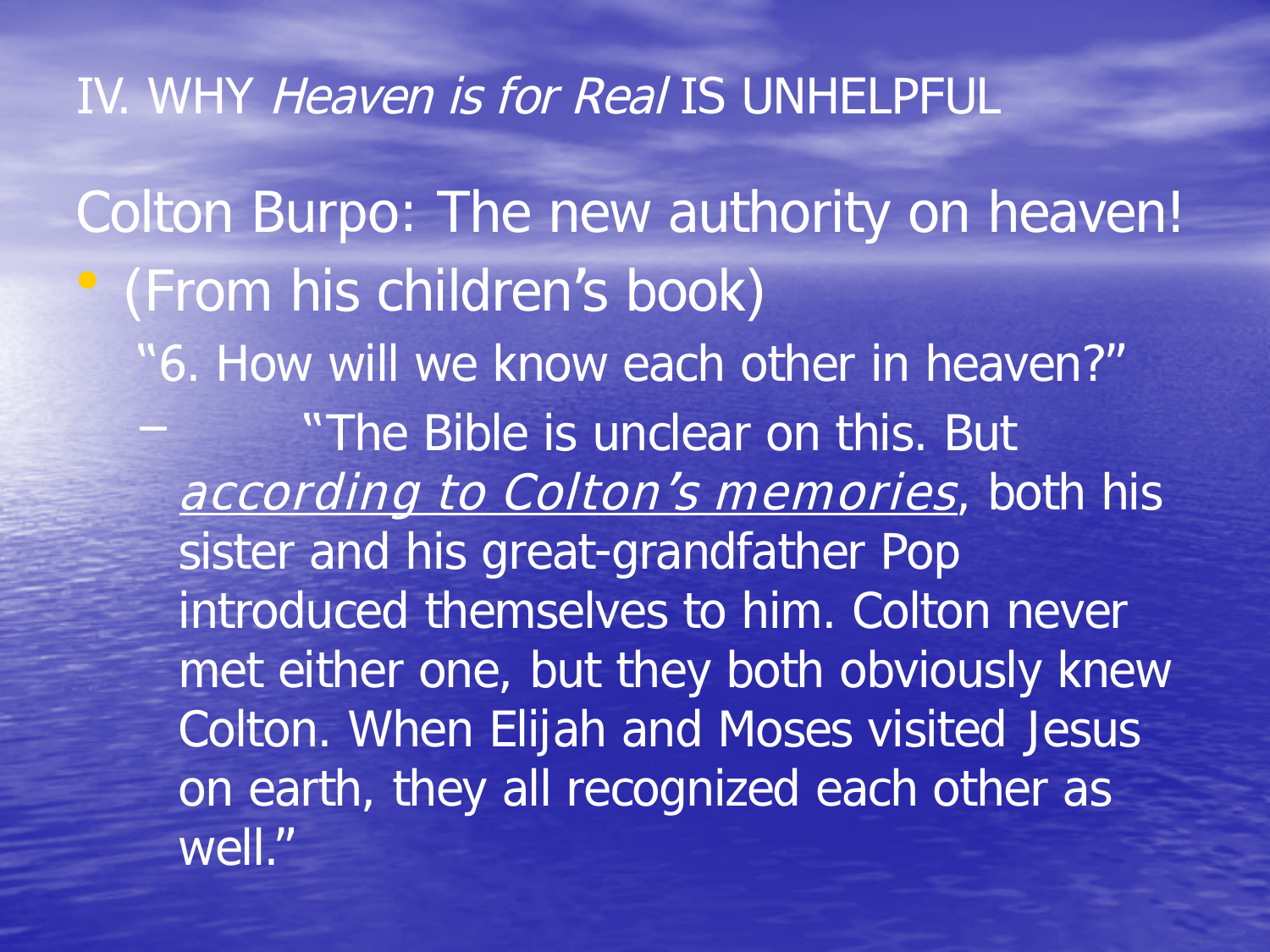

# IV. WHY Heaven is for Real IS UNHELPFUL
Colton Burpo: The new authority on heaven!
(From his children’s book)
“6. How will we know each other in heaven?”
	“The Bible is unclear on this. But according to Colton’s memories, both his sister and his great-grandfather Pop introduced themselves to him. Colton never met either one, but they both obviously knew Colton. When Elijah and Moses visited Jesus on earth, they all recognized each other as well.”